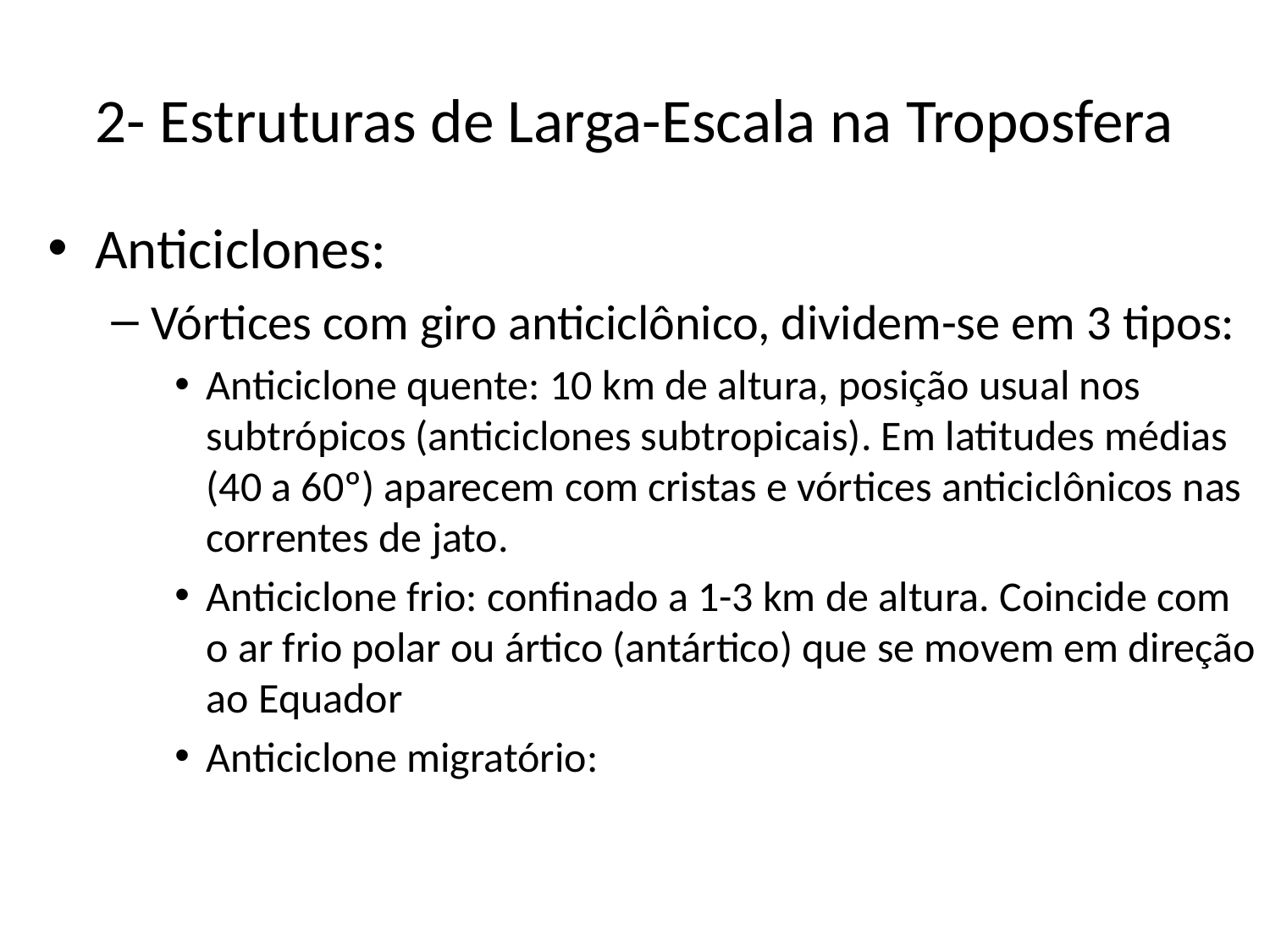

# 2- Estruturas de Larga-Escala na Troposfera
Anticiclones:
Vórtices com giro anticiclônico, dividem-se em 3 tipos:
Anticiclone quente: 10 km de altura, posição usual nos subtrópicos (anticiclones subtropicais). Em latitudes médias (40 a 60º) aparecem com cristas e vórtices anticiclônicos nas correntes de jato.
Anticiclone frio: confinado a 1-3 km de altura. Coincide com o ar frio polar ou ártico (antártico) que se movem em direção ao Equador
Anticiclone migratório: